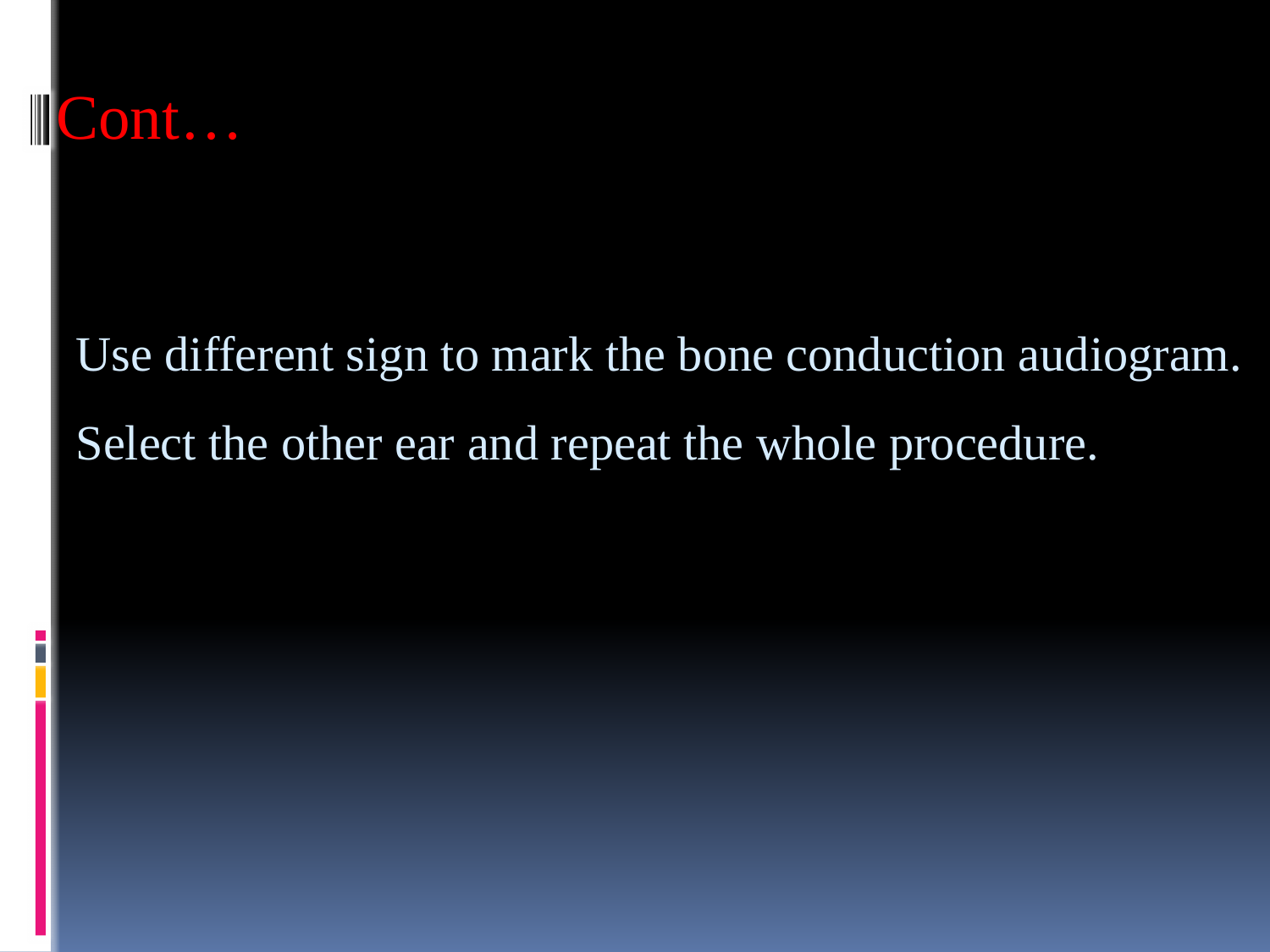

Cont…
# Use different sign to mark the bone conduction audiogram. Select the other ear and repeat the whole procedure.